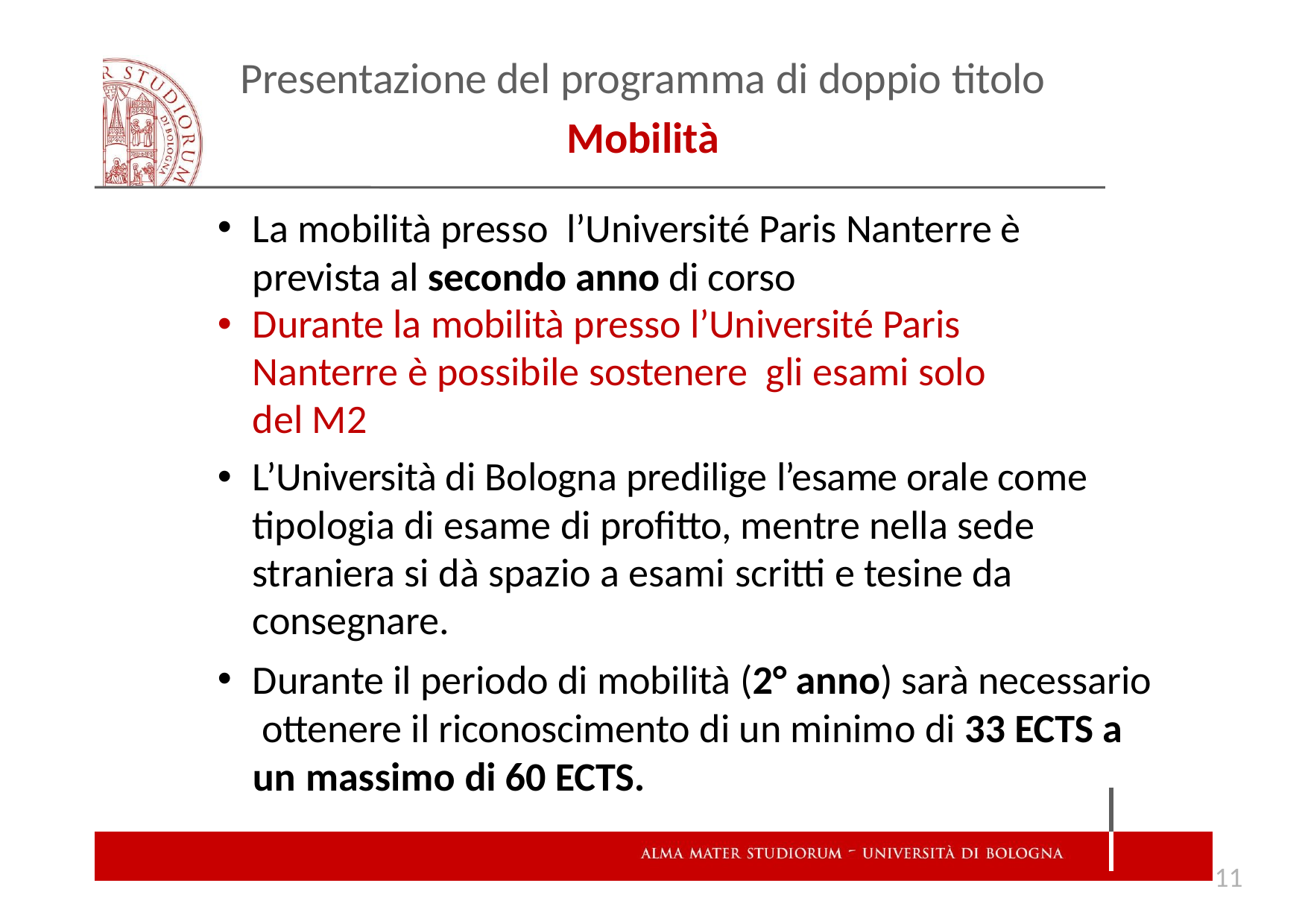

# Presentazione del programma di doppio titolo
Mobilità
La mobilità presso  l’Université Paris Nanterre è prevista al secondo anno di corso
Durante la mobilità presso l’Université Paris Nanterre è possibile sostenere  gli esami solo del M2
L’Università di Bologna predilige l’esame orale come  tipologia di esame di profitto, mentre nella sede  straniera si dà spazio a esami scritti e tesine da  consegnare.
Durante il periodo di mobilità (2° anno) sarà necessario  ottenere il riconoscimento di un minimo di 33 ECTS a un massimo di 60 ECTS.

11